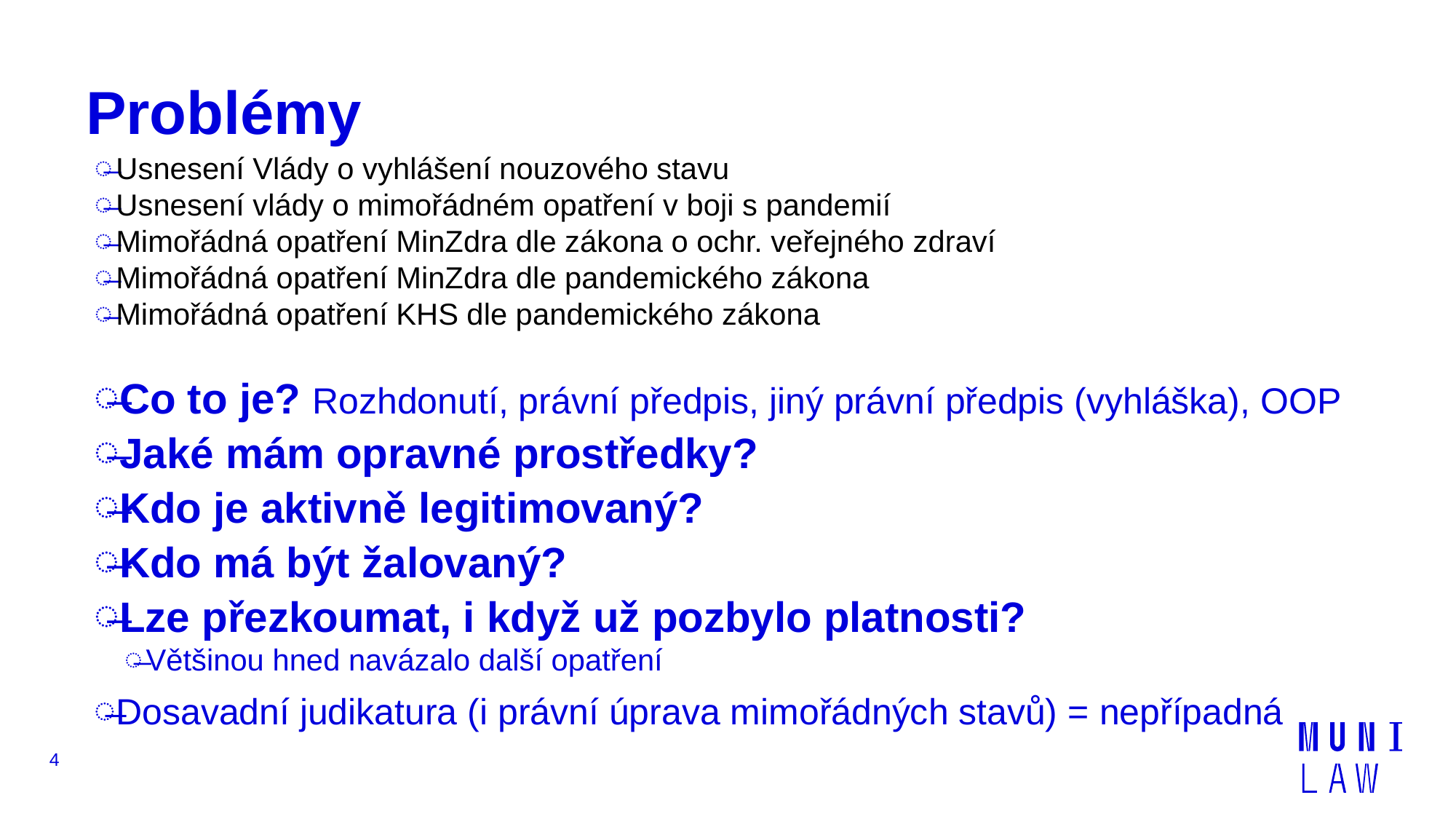

# Problémy
Usnesení Vlády o vyhlášení nouzového stavu
Usnesení vlády o mimořádném opatření v boji s pandemií
Mimořádná opatření MinZdra dle zákona o ochr. veřejného zdraví
Mimořádná opatření MinZdra dle pandemického zákona
Mimořádná opatření KHS dle pandemického zákona

Co to je? Rozhdonutí, právní předpis, jiný právní předpis (vyhláška), OOP
Jaké mám opravné prostředky?
Kdo je aktivně legitimovaný?
Kdo má být žalovaný?
Lze přezkoumat, i když už pozbylo platnosti?
Většinou hned navázalo další opatření
Dosavadní judikatura (i právní úprava mimořádných stavů) = nepřípadná
4